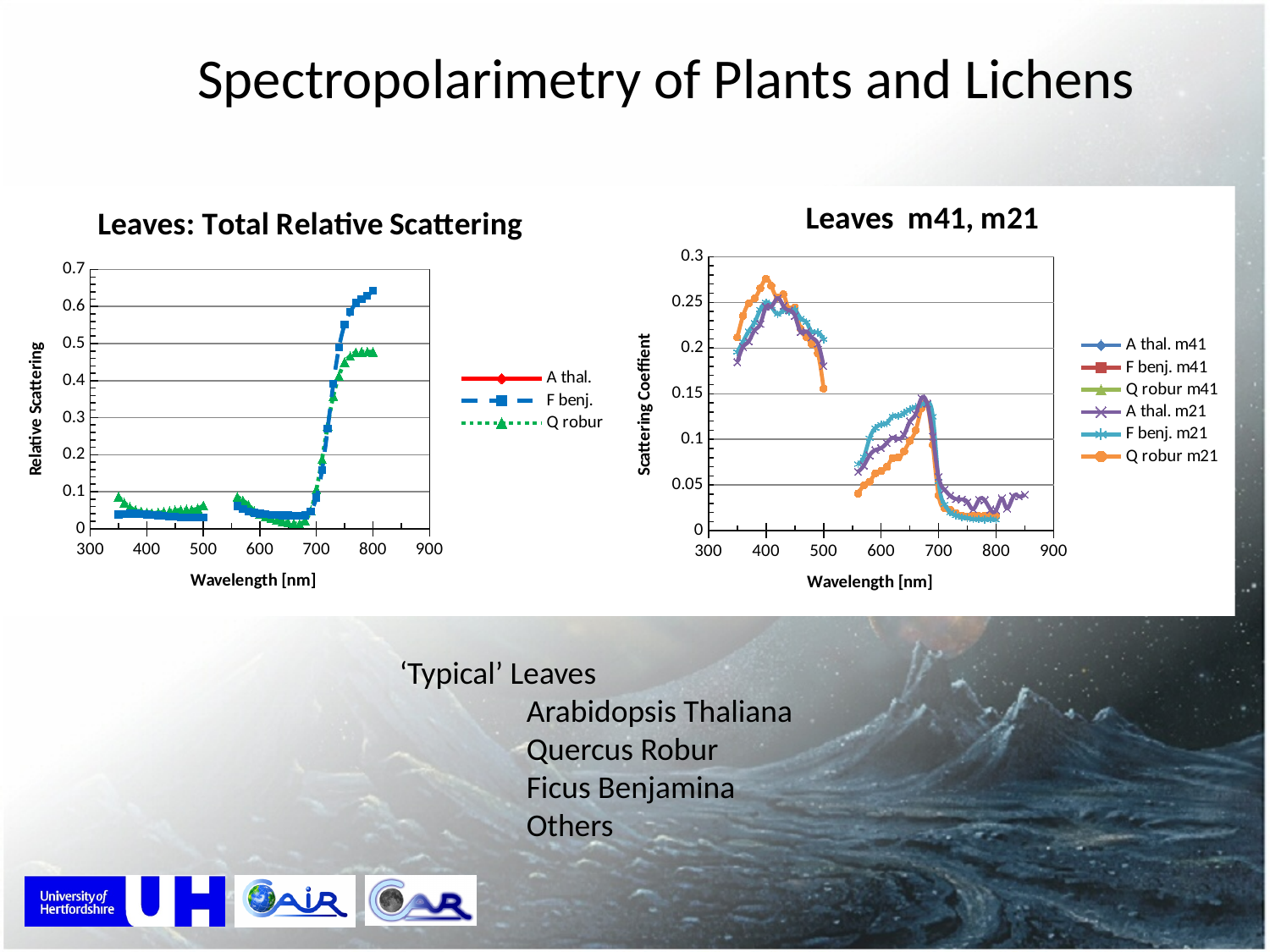

Spectropolarimetry of Plants and Lichens

### Chart: Leaves: Total Relative Scattering

| Category |  |  |  |
|---|---|---|---|

### Chart: Leaves  m41, m21

| Category |  |  |  |  |  |  |
|---|---|---|---|---|---|---|
‘Typical’ Leaves
	Arabidopsis Thaliana
	Quercus Robur
	Ficus Benjamina
	Others